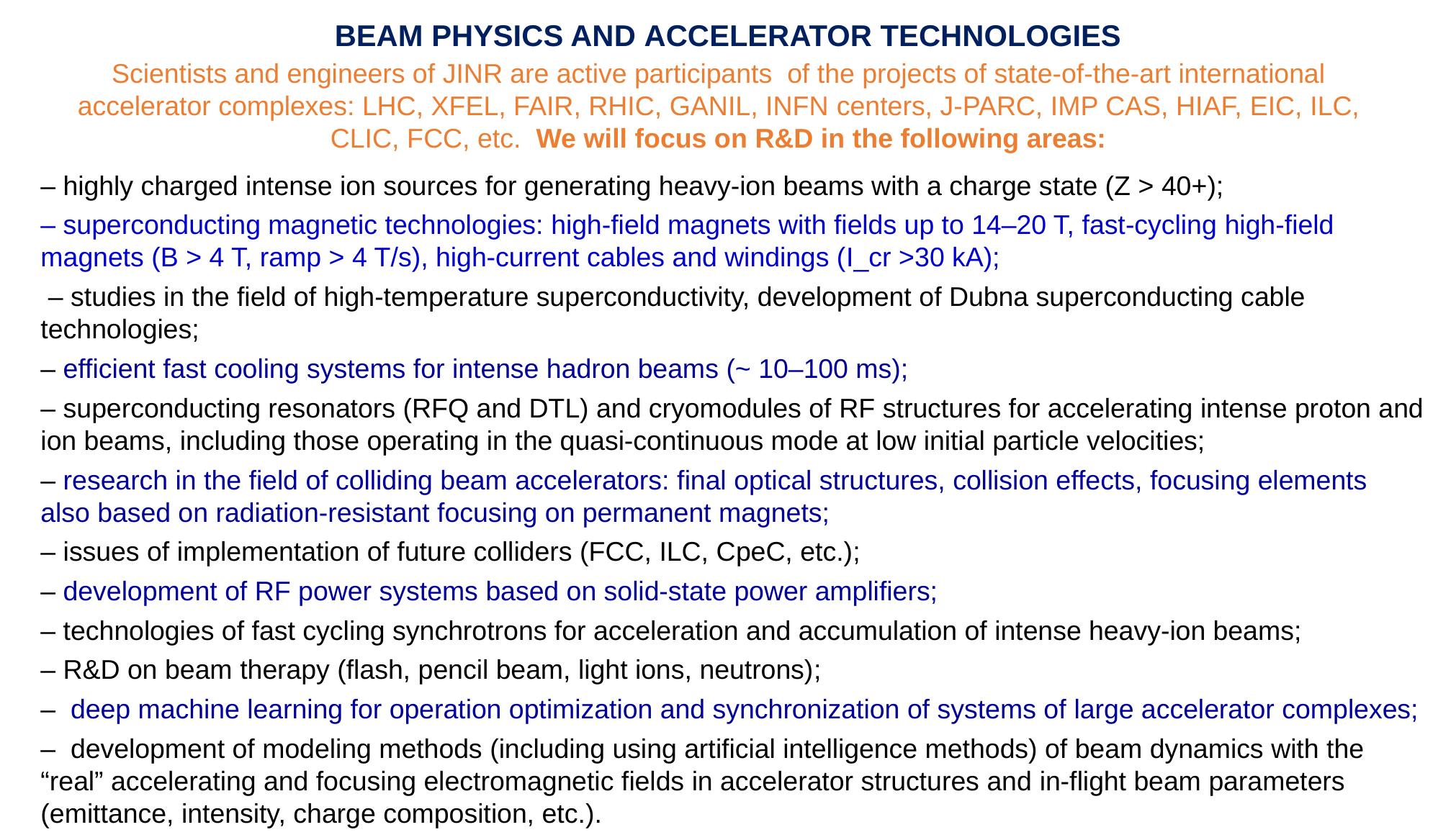

BEAM PHYSICS AND ACCELERATOR TECHNOLOGIES
# Scientists and engineers of JINR are active participants  of the projects of state-of-the-art international accelerator complexes: LHC, XFEL, FAIR, RHIC, GANIL, INFN centers, J-PARC, IMP CAS, HIAF, EIC, ILC, CLIC, FCC, etc.  We will focus on R&D in the following areas:
– highly charged intense ion sources for generating heavy-ion beams with a charge state (Z > 40+);
– superconducting magnetic technologies: high-field magnets with fields up to 14–20 T, fast-cycling high-field magnets (B > 4 T, ramp > 4 T/s), high-current cables and windings (I_cr >30 kA);
 – studies in the field of high-temperature superconductivity, development of Dubna superconducting cable technologies;
– efficient fast cooling systems for intense hadron beams (~ 10–100 ms);
– superconducting resonators (RFQ and DTL) and cryomodules of RF structures for accelerating intense proton and ion beams, including those operating in the quasi-continuous mode at low initial particle velocities;
– research in the field of colliding beam accelerators: final optical structures, collision effects, focusing elements also based on radiation-resistant focusing on permanent magnets;
– issues of implementation of future colliders (FCC, ILC, CpeC, etc.);
– development of RF power systems based on solid-state power amplifiers;
– technologies of fast cycling synchrotrons for acceleration and accumulation of intense heavy-ion beams;
– R&D on beam therapy (flash, pencil beam, light ions, neutrons);
–  deep machine learning for operation optimization and synchronization of systems of large accelerator complexes;
–  development of modeling methods (including using artificial intelligence methods) of beam dynamics with the “real” accelerating and focusing electromagnetic fields in accelerator structures and in-flight beam parameters (emittance, intensity, charge composition, etc.).